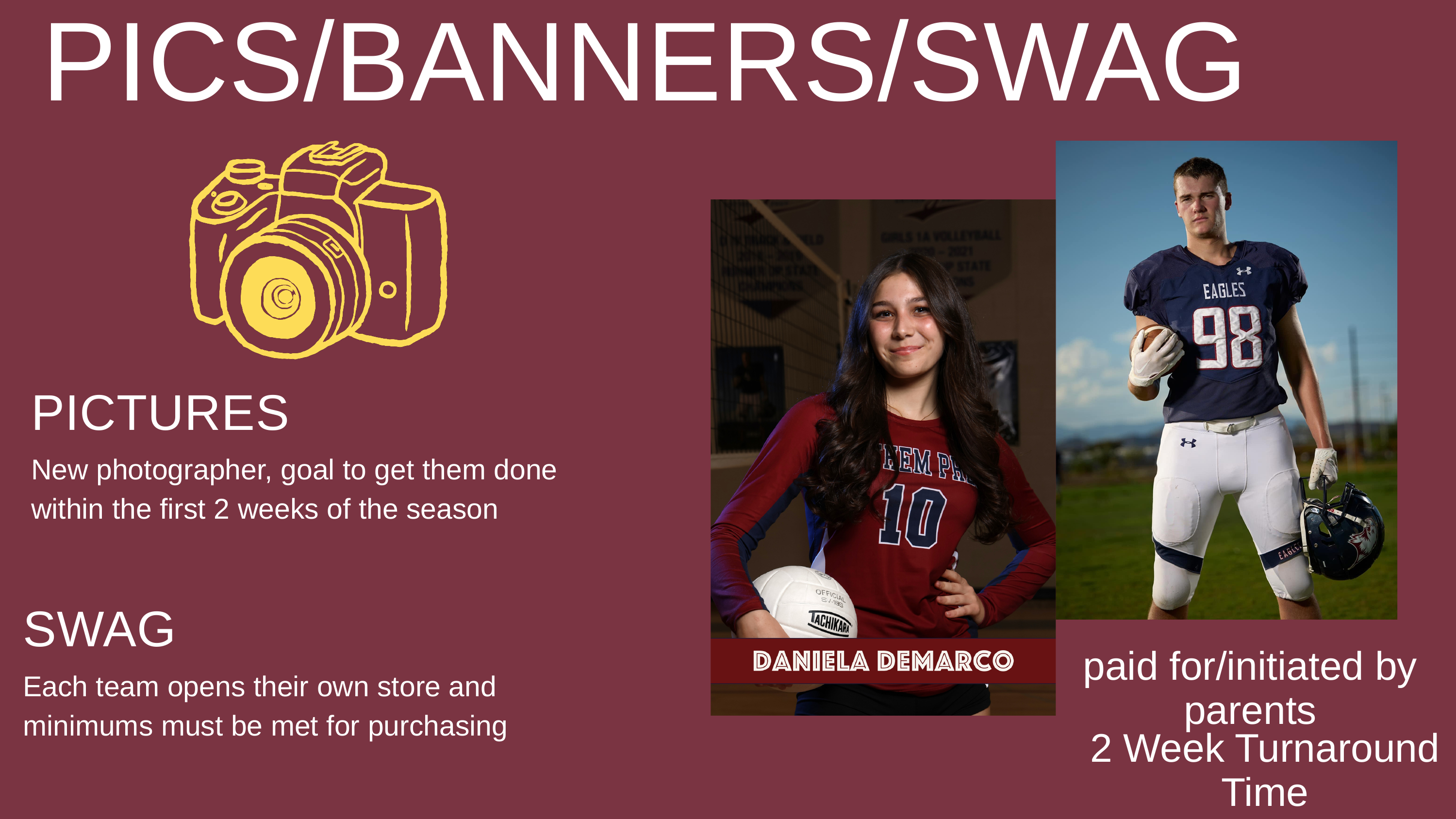

PICS/BANNERS/SWAG

PICTURES
New photographer, goal to get them done within the first 2 weeks of the season
SWAG
Each team opens their own store and minimums must be met for purchasing
paid for/initiated by parents
2 Week Turnaround Time